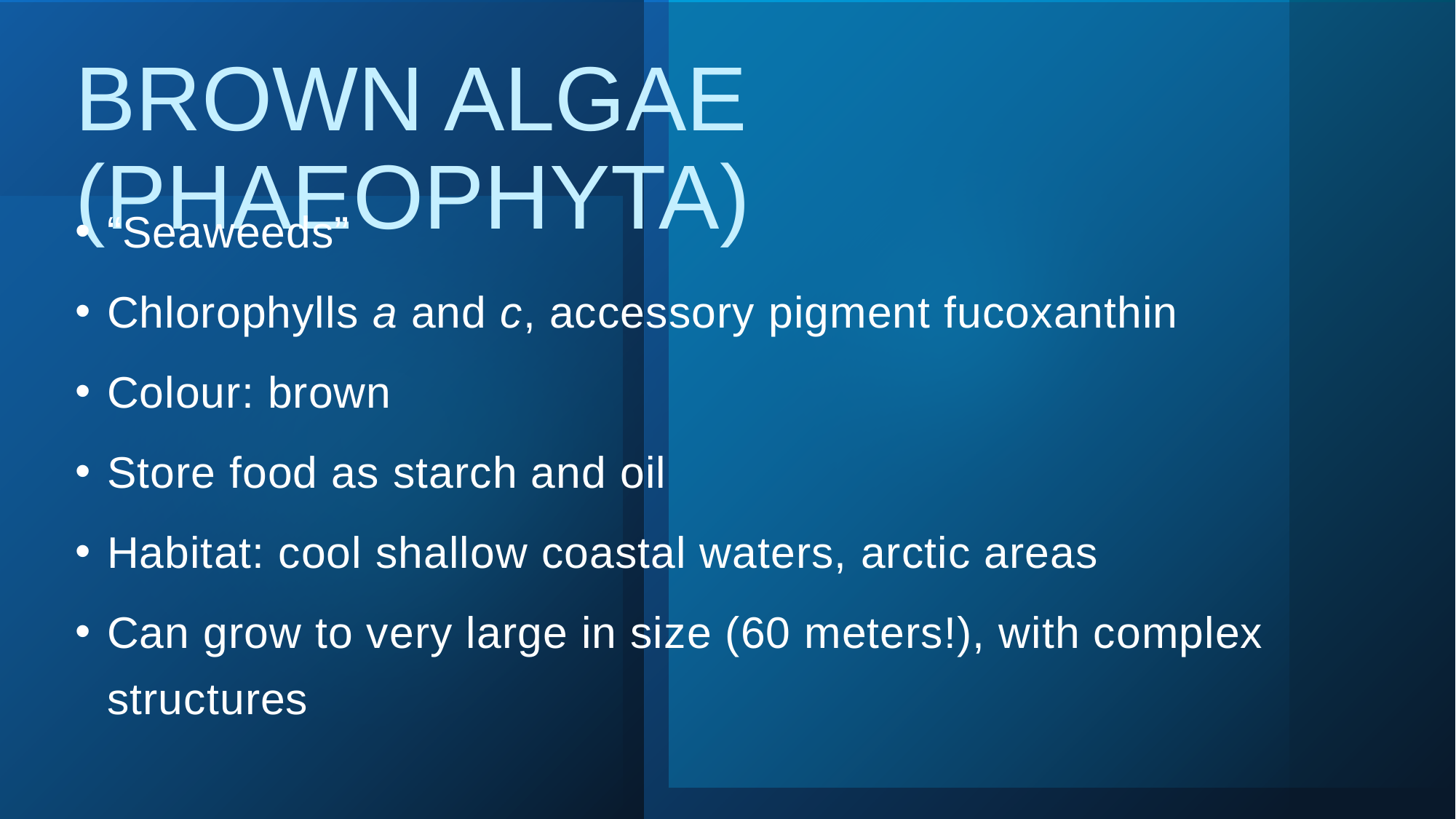

# Brown Algae (Phaeophyta)
“Seaweeds”
Chlorophylls a and c, accessory pigment fucoxanthin
Colour: brown
Store food as starch and oil
Habitat: cool shallow coastal waters, arctic areas
Can grow to very large in size (60 meters!), with complex structures